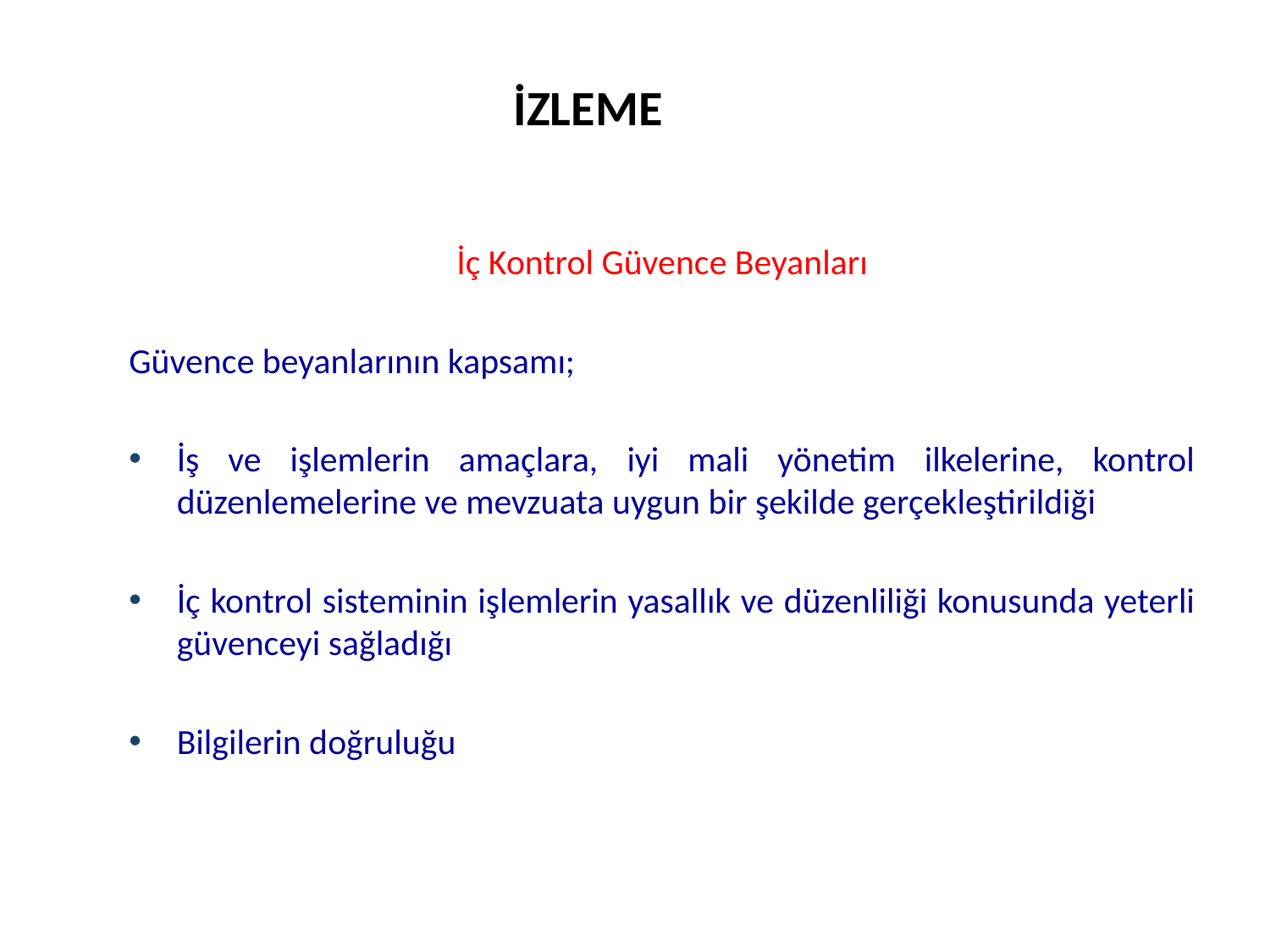

# İZLEME
İç Kontrol Güvence Beyanları

Güvence beyanlarının kapsamı;

İş ve işlemlerin amaçlara, iyi mali yönetim ilkelerine, kontrol düzenlemelerine ve mevzuata uygun bir şekilde gerçekleştirildiği

İç kontrol sisteminin işlemlerin yasallık ve düzenliliği konusunda yeterli güvenceyi sağladığı

Bilgilerin doğruluğu